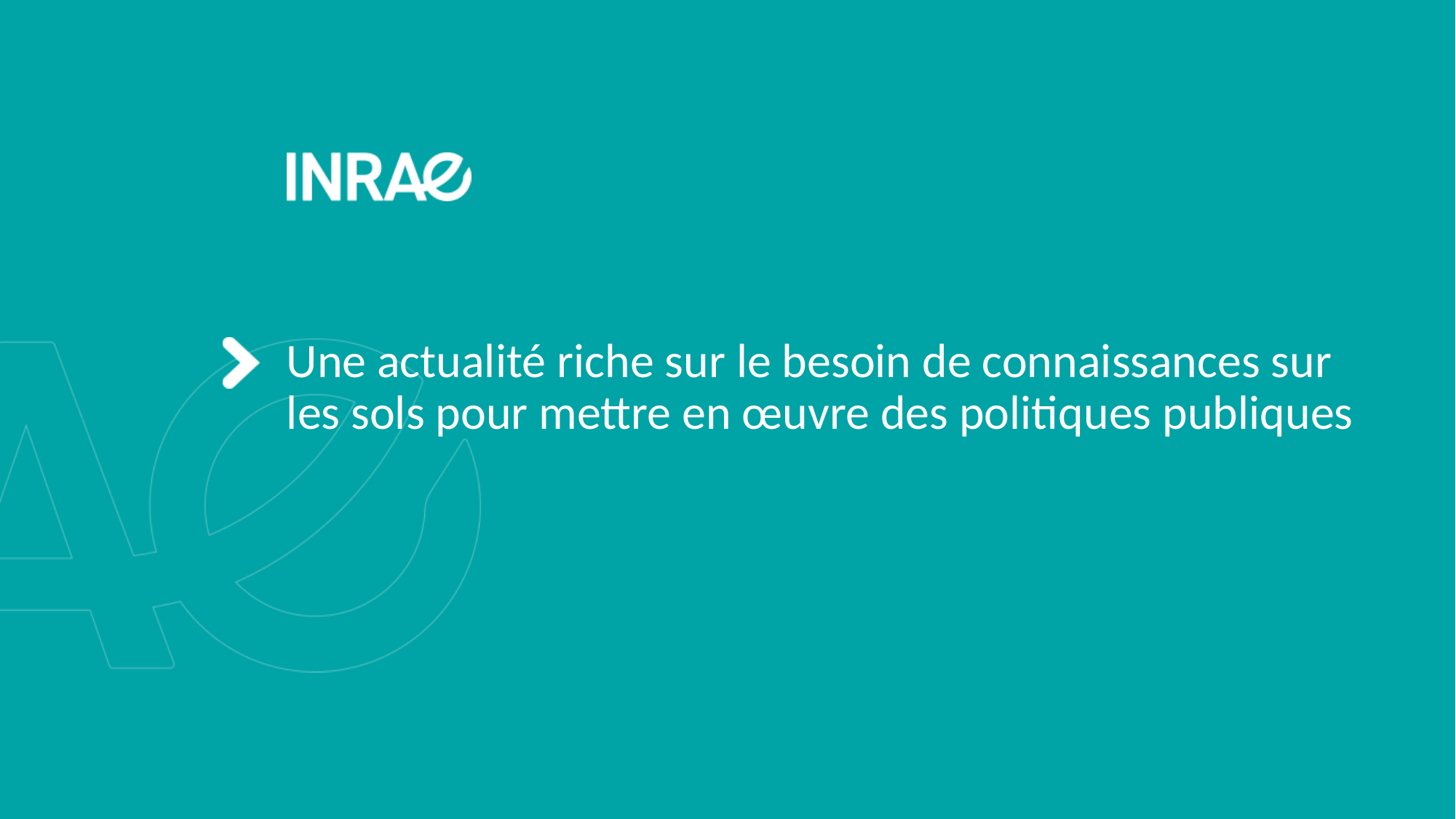

# Une actualité riche sur le besoin de connaissances sur les sols pour mettre en œuvre des politiques publiques